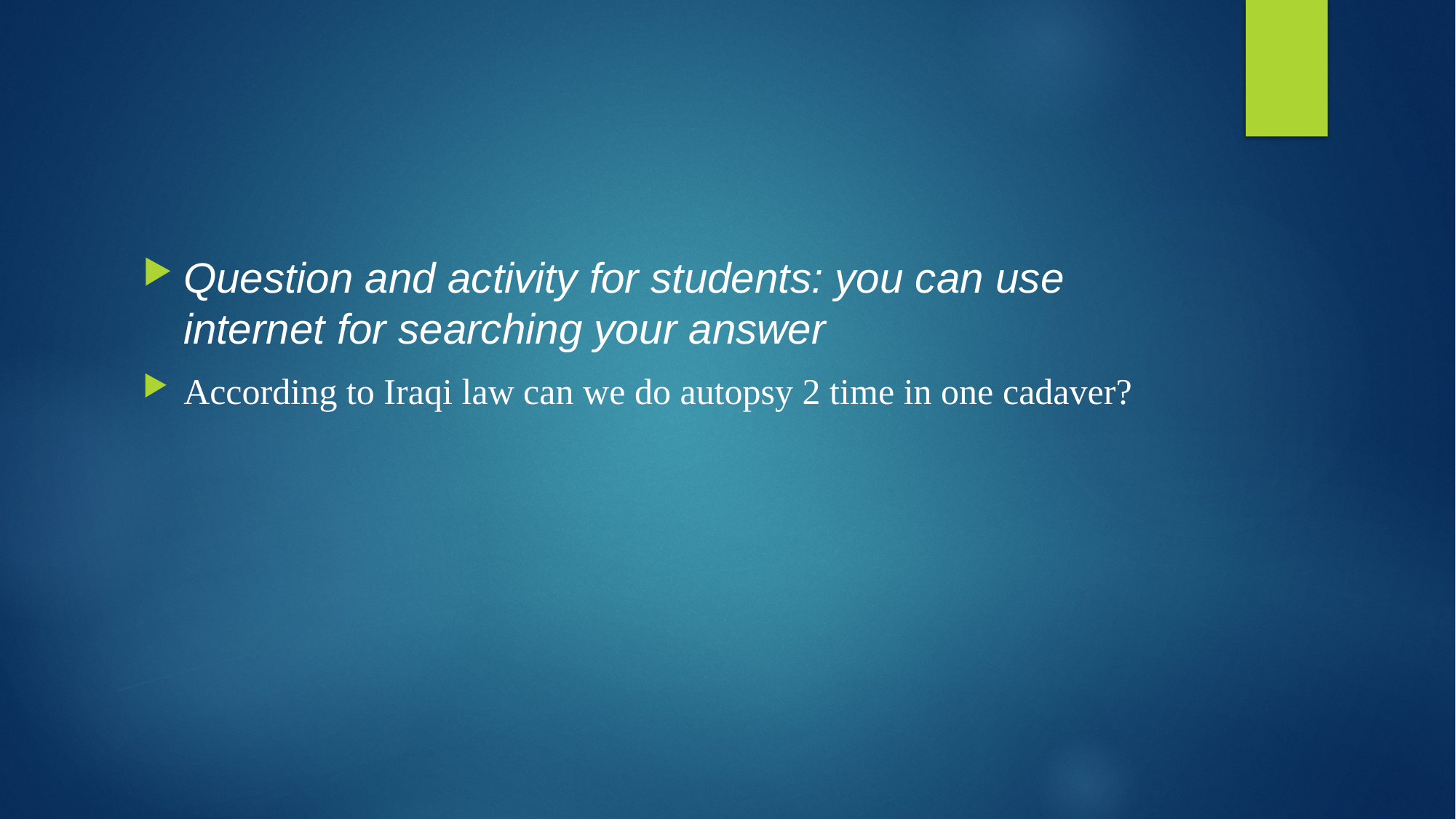

#
Question and activity for students: you can use internet for searching your answer
According to Iraqi law can we do autopsy 2 time in one cadaver?